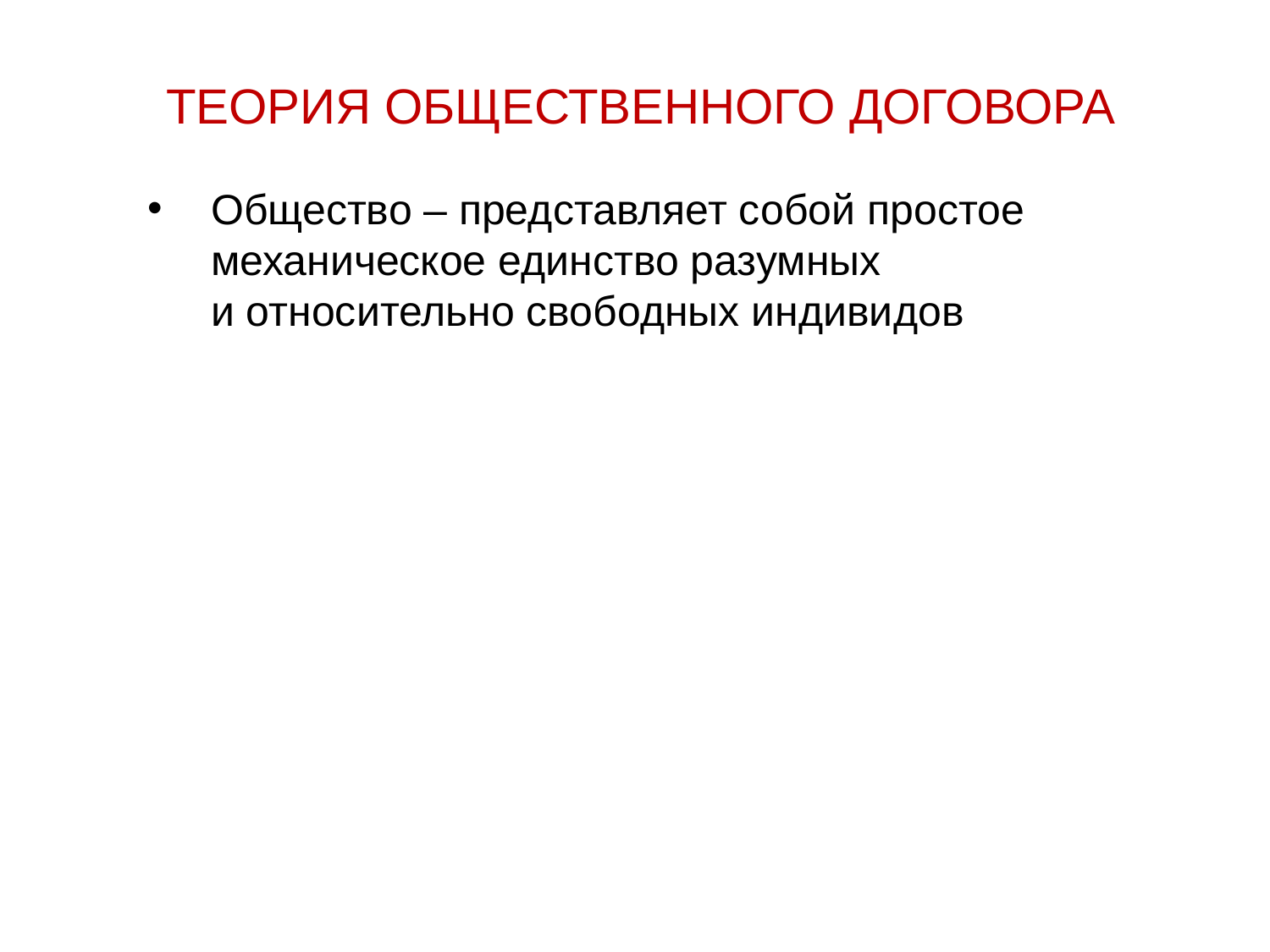

ТЕОРИЯ ОБЩЕСТВЕННОГО ДОГОВОРА
Общество – представляет собой простое механическое единство разумных
и относительно свободных индивидов

8